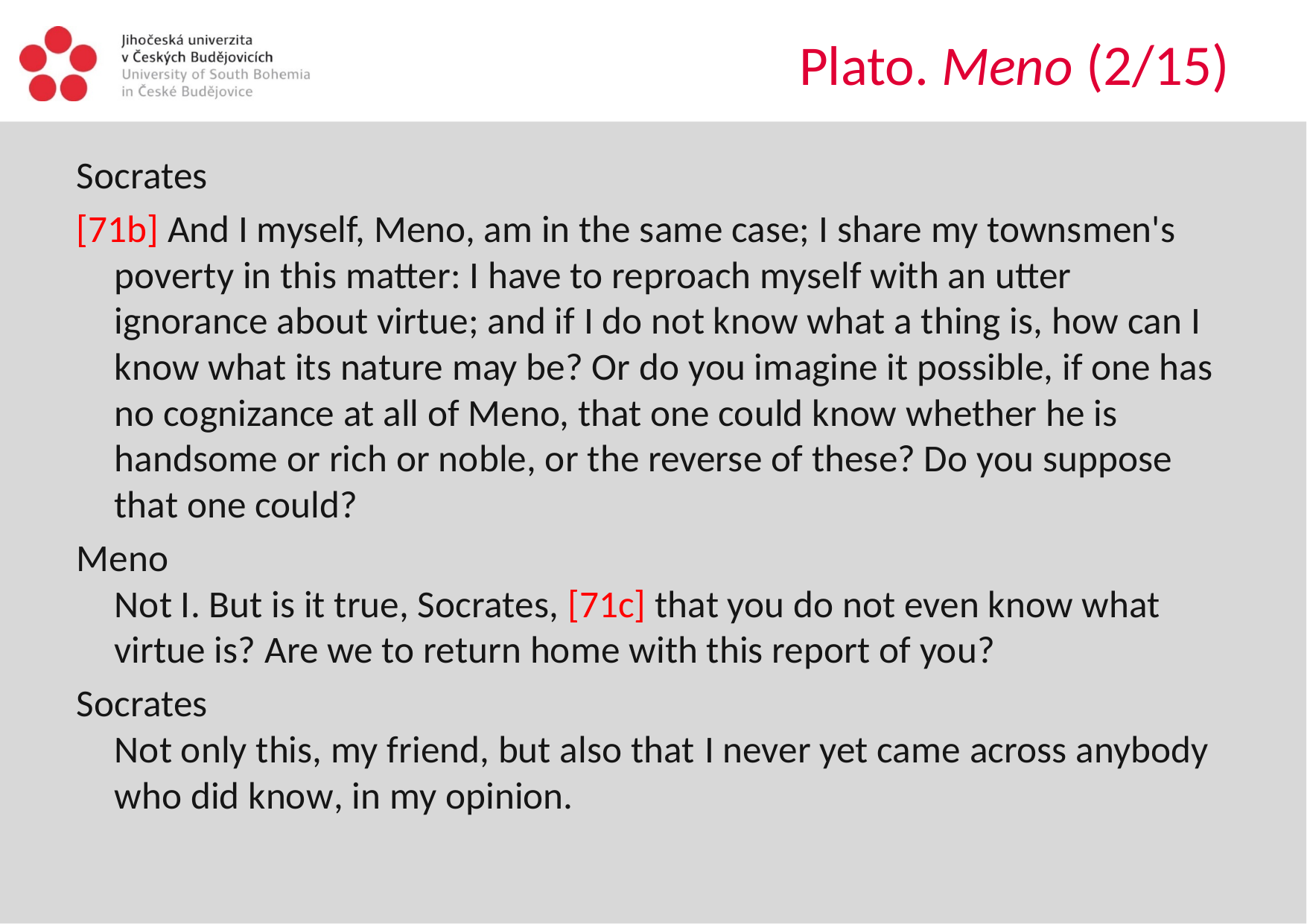

# Plato. Meno (2/15)
Socrates
[71b] And I myself, Meno, am in the same case; I share my townsmen's poverty in this matter: I have to reproach myself with an utter ignorance about virtue; and if I do not know what a thing is, how can I know what its nature may be? Or do you imagine it possible, if one has no cognizance at all of Meno, that one could know whether he is handsome or rich or noble, or the reverse of these? Do you suppose that one could?
Meno
Not I. But is it true, Socrates, [71c] that you do not even know what virtue is? Are we to return home with this report of you?
Socrates
Not only this, my friend, but also that I never yet came across anybody who did know, in my opinion.